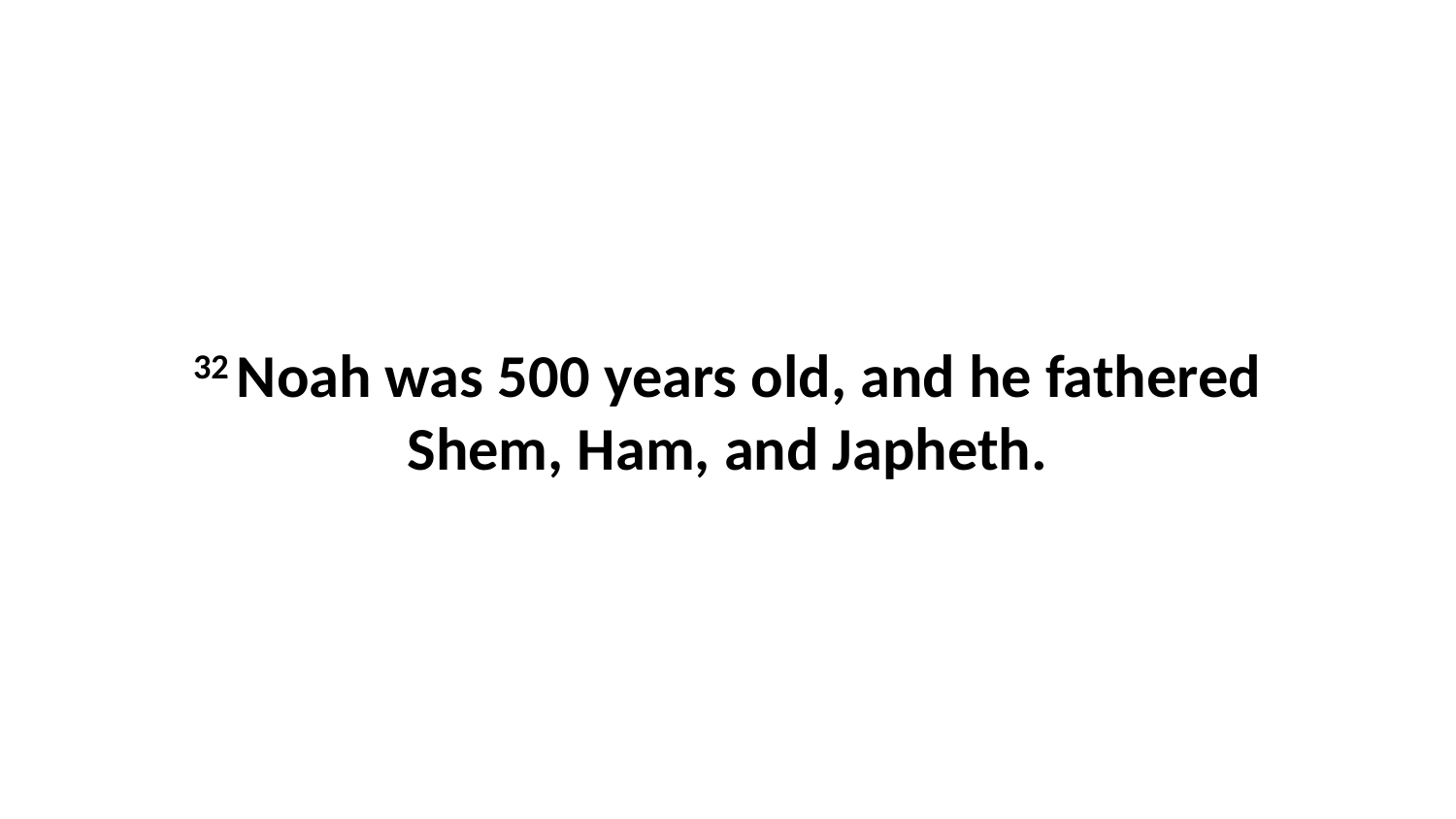

32 Noah was 500 years old, and he fathered Shem, Ham, and Japheth.